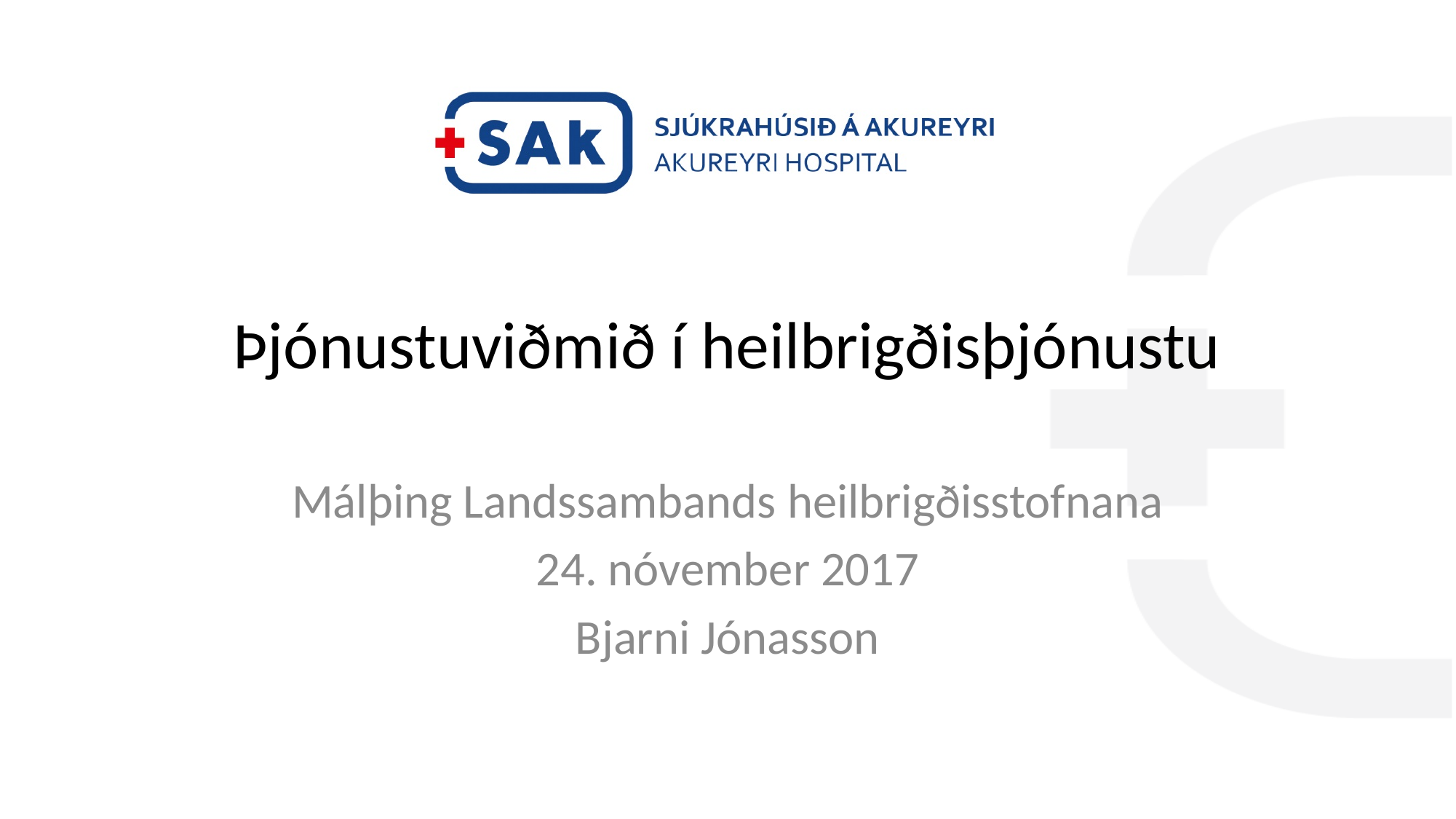

# Þjónustuviðmið í heilbrigðisþjónustu
Málþing Landssambands heilbrigðisstofnana
24. nóvember 2017
Bjarni Jónasson